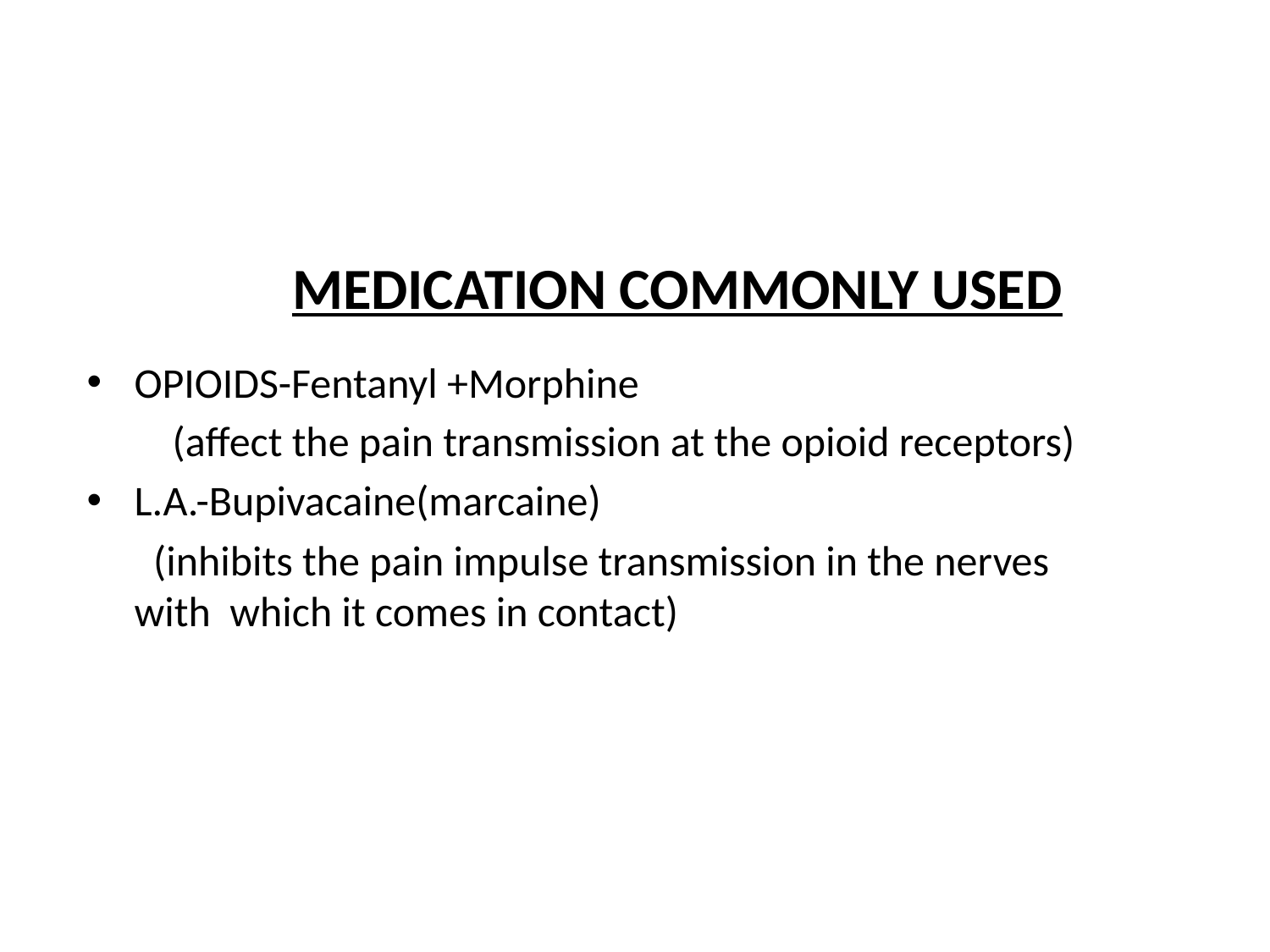

MEDICATION COMMONLY USED
OPIOIDS-Fentanyl +Morphine
         (affect the pain transmission at the opioid receptors)
L.A.-Bupivacaine(marcaine)
       (inhibits the pain impulse transmission in the nerves with  which it comes in contact)